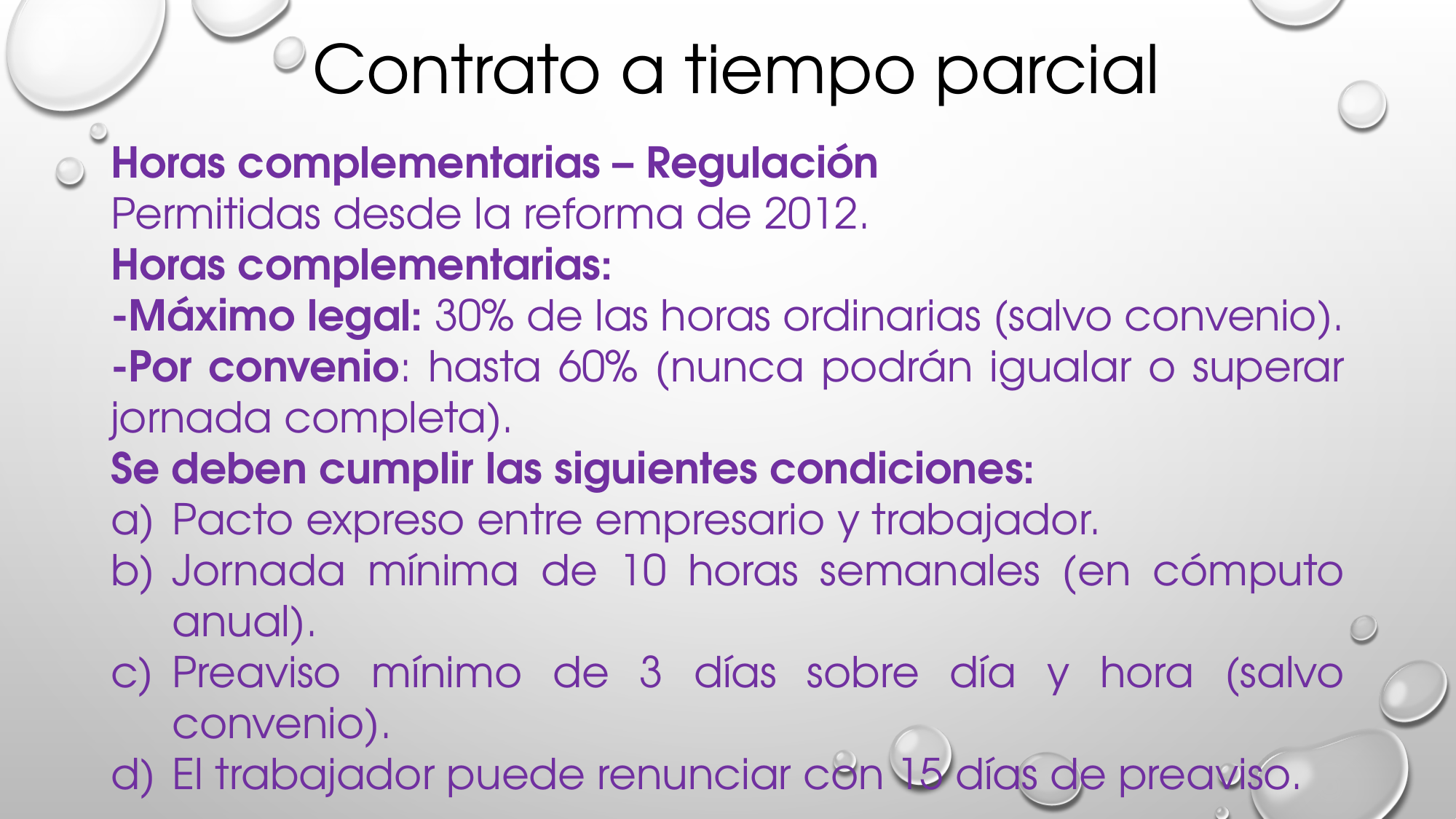

Contrato a tiempo parcial
Horas complementarias – Regulación
Permitidas desde la reforma de 2012.
Horas complementarias:
-Máximo legal: 30% de las horas ordinarias (salvo convenio).
-Por convenio: hasta 60% (nunca podrán igualar o superar jornada completa).
Se deben cumplir las siguientes condiciones:
Pacto expreso entre empresario y trabajador.
Jornada mínima de 10 horas semanales (en cómputo anual).
Preaviso mínimo de 3 días sobre día y hora (salvo convenio).
El trabajador puede renunciar con 15 días de preaviso.